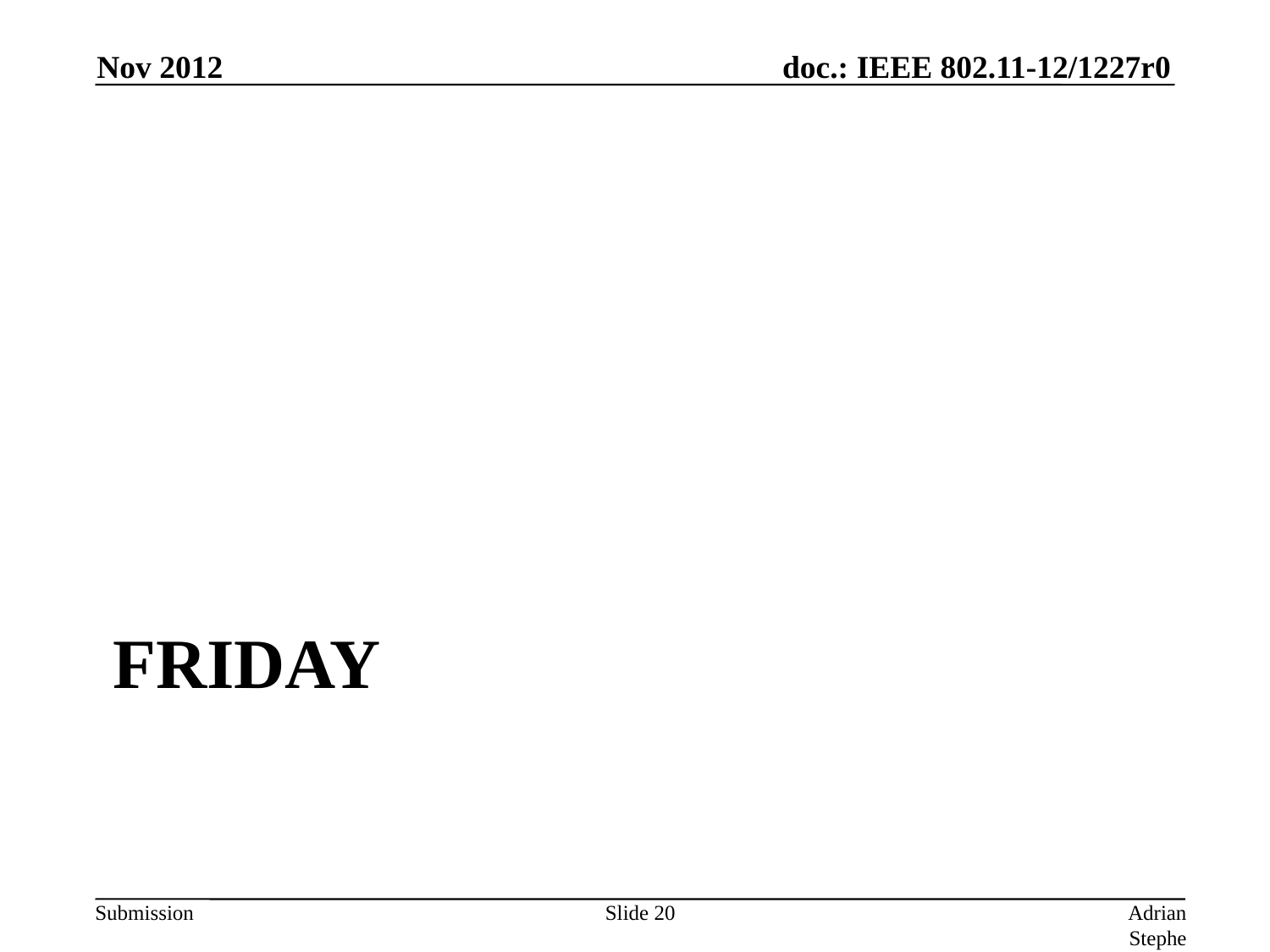

Nov 2012

# Friday
Slide 20
Adrian Stephens, Intel Corporation